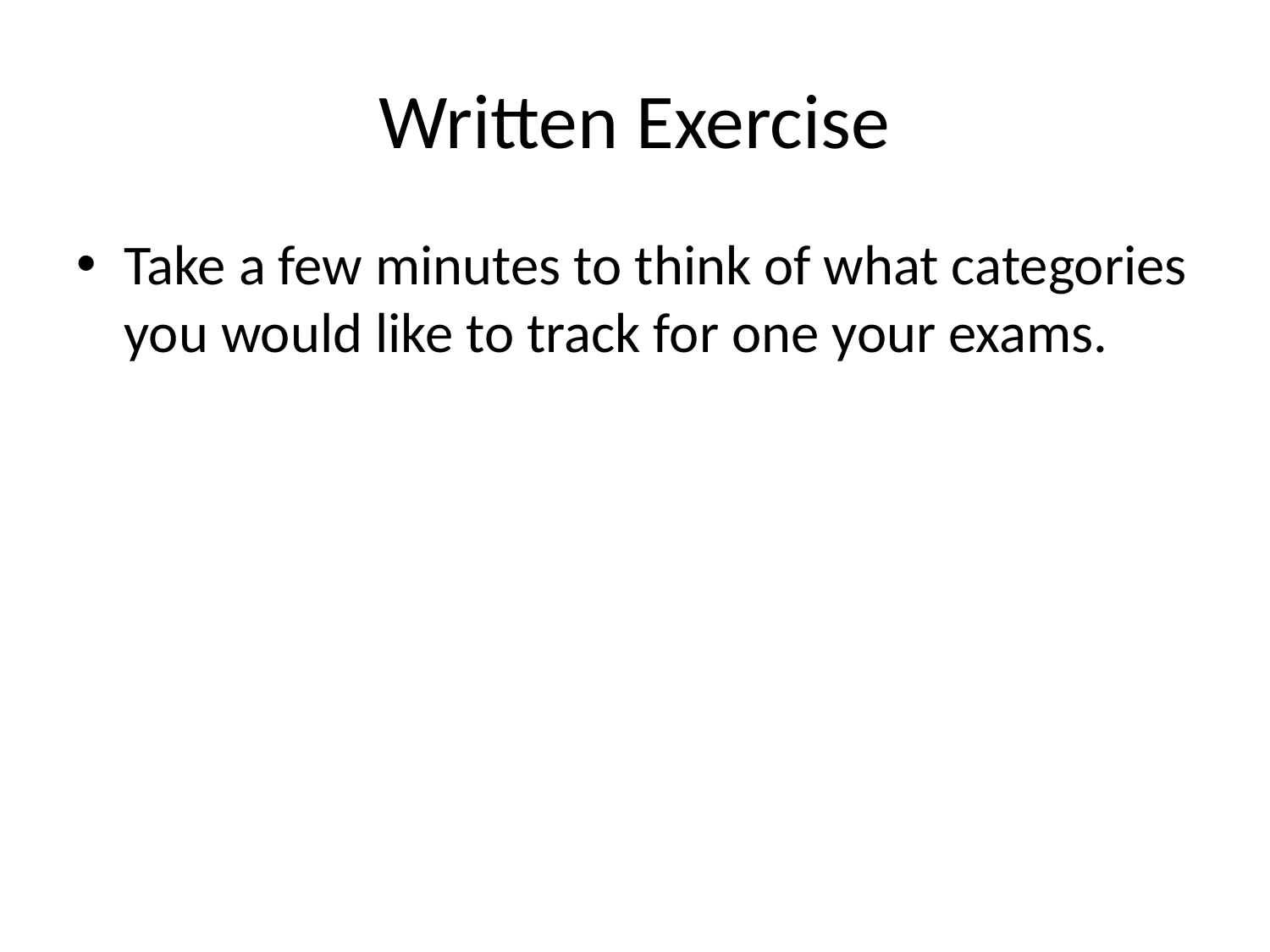

# Written Exercise
Take a few minutes to think of what categories you would like to track for one your exams.